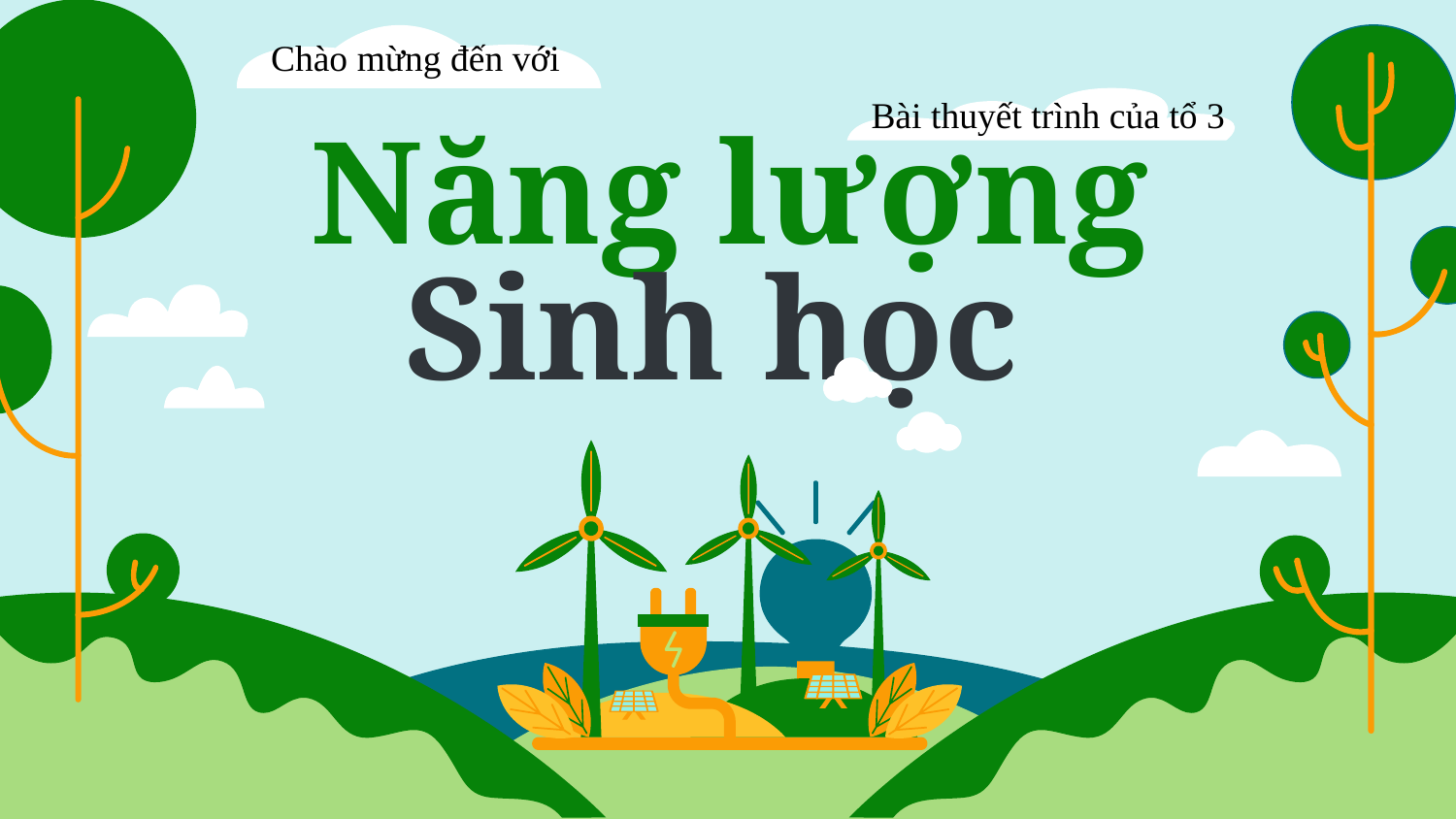

Chào mừng đến với
Bài thuyết trình của tổ 3
# Năng lượng Sinh học